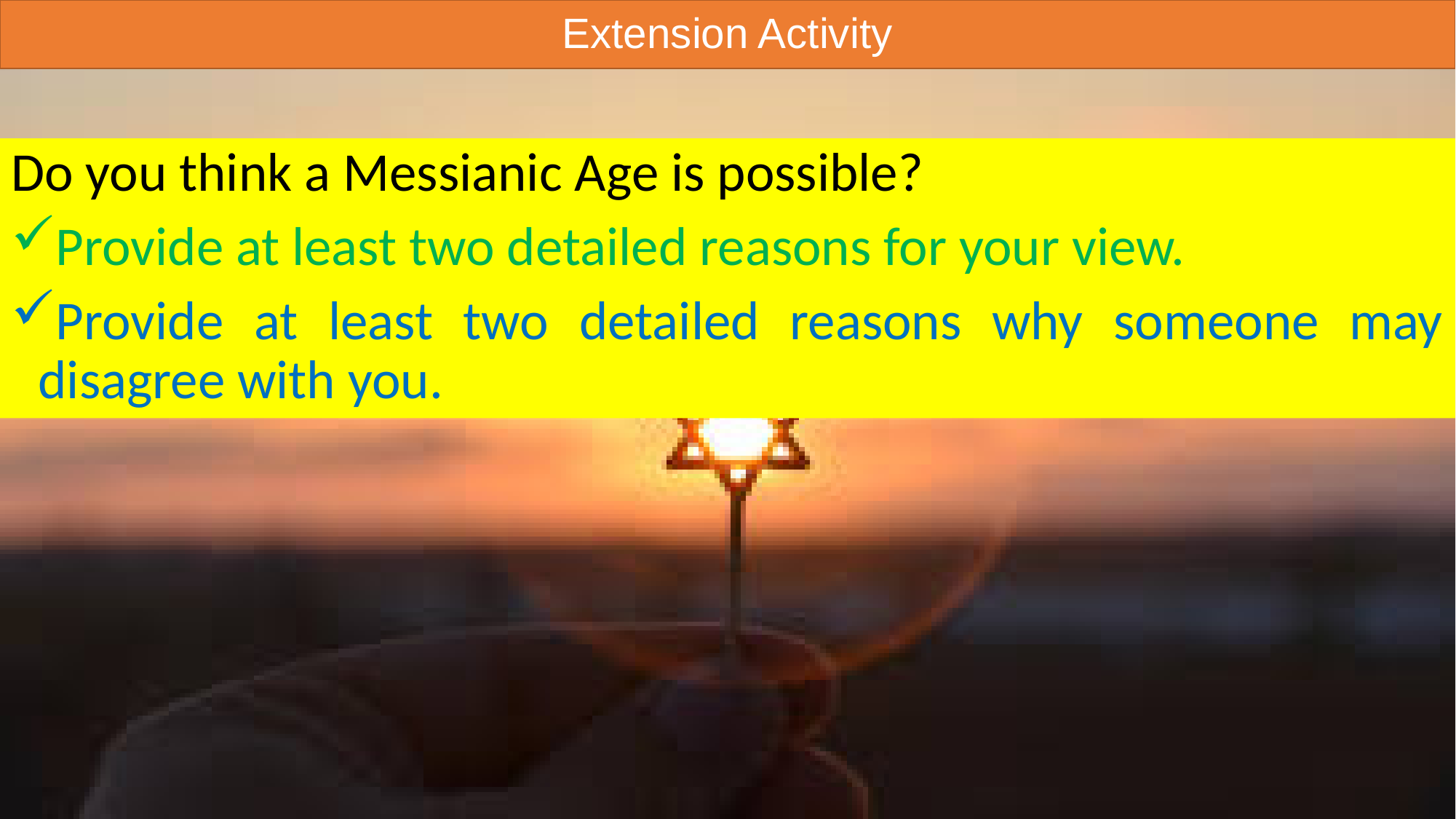

Extension Activity
Do you think a Messianic Age is possible?
Provide at least two detailed reasons for your view.
Provide at least two detailed reasons why someone may disagree with you.